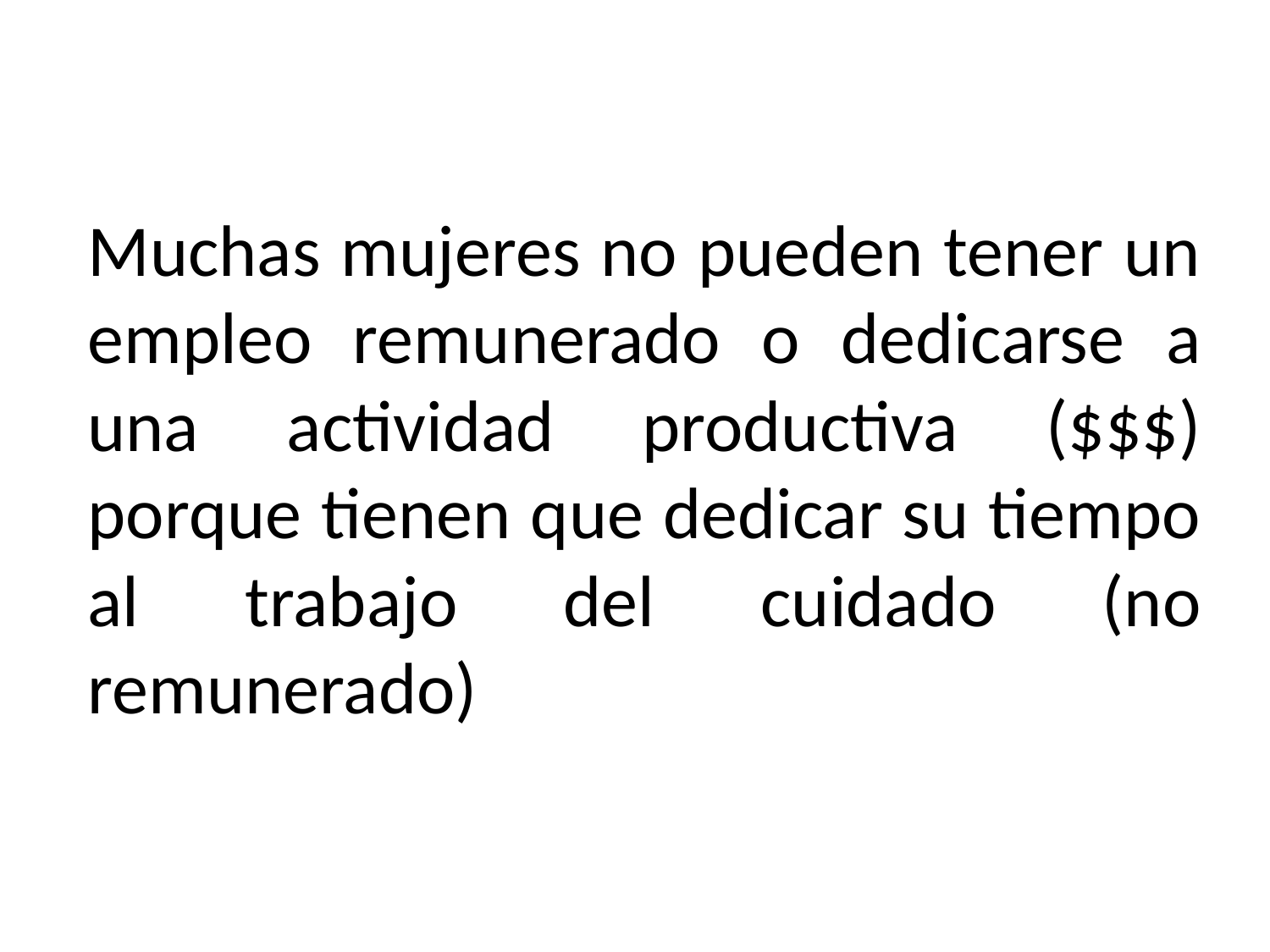

# Muchas mujeres no pueden tener un empleo remunerado o dedicarse a una actividad productiva ($$$) porque tienen que dedicar su tiempo al trabajo del cuidado (no remunerado)